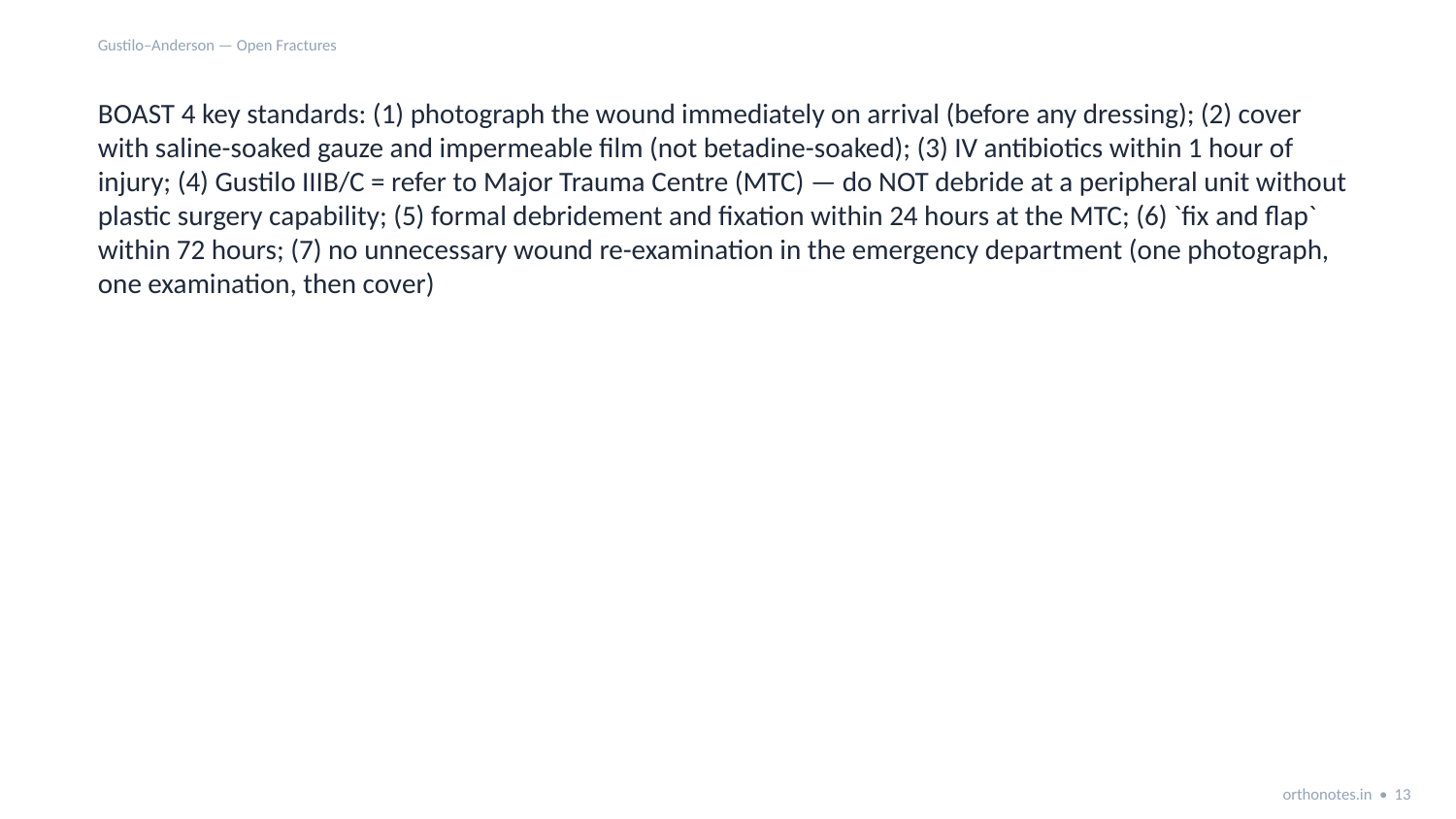

Gustilo–Anderson — Open Fractures
BOAST 4 key standards: (1) photograph the wound immediately on arrival (before any dressing); (2) cover with saline-soaked gauze and impermeable film (not betadine-soaked); (3) IV antibiotics within 1 hour of injury; (4) Gustilo IIIB/C = refer to Major Trauma Centre (MTC) — do NOT debride at a peripheral unit without plastic surgery capability; (5) formal debridement and fixation within 24 hours at the MTC; (6) `fix and flap` within 72 hours; (7) no unnecessary wound re-examination in the emergency department (one photograph, one examination, then cover)
orthonotes.in  •  13